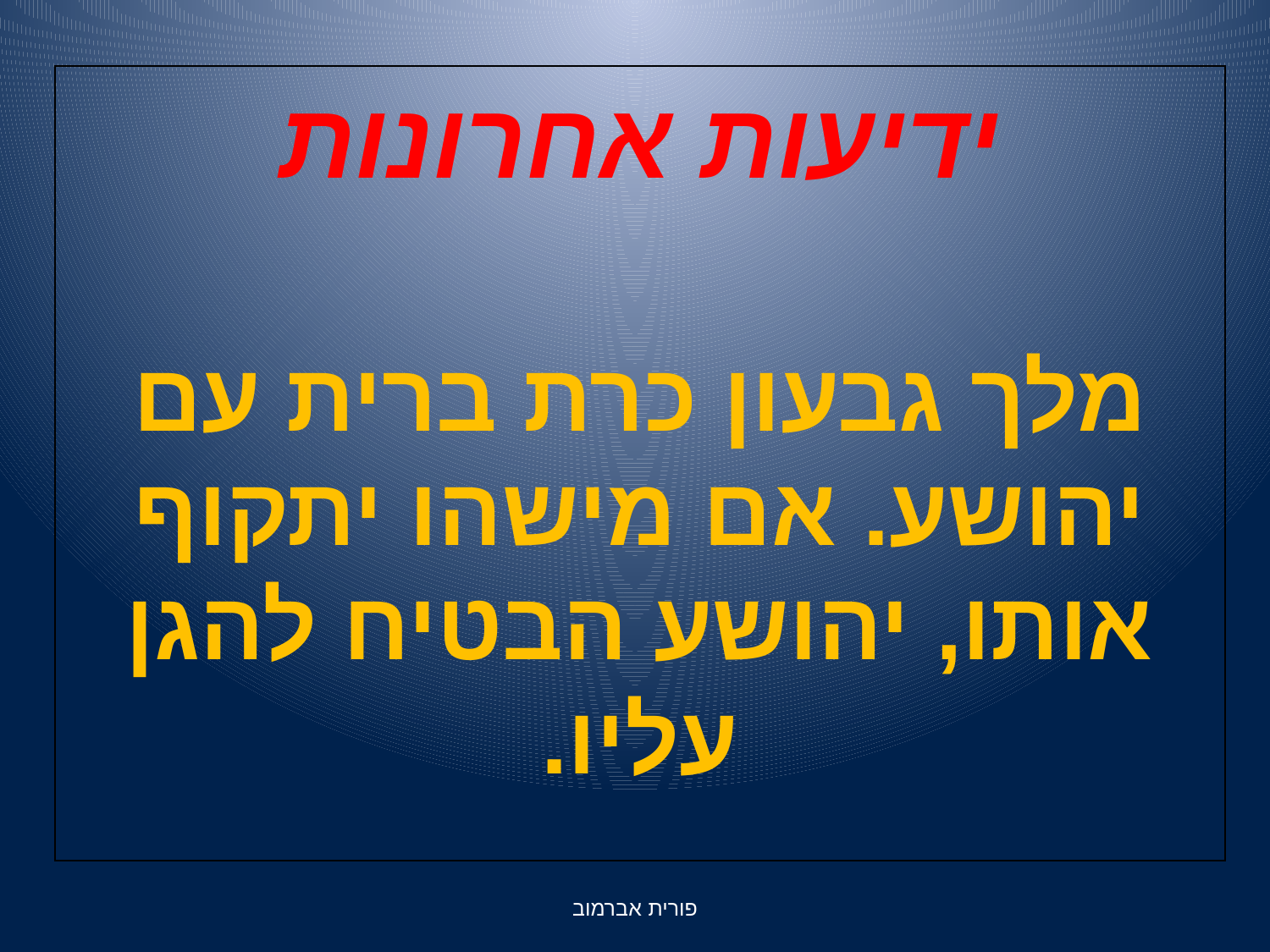

ידיעות אחרונות

מלך גבעון כרת ברית עם יהושע. אם מישהו יתקוף אותו, יהושע הבטיח להגן עליו.
פורית אברמוב